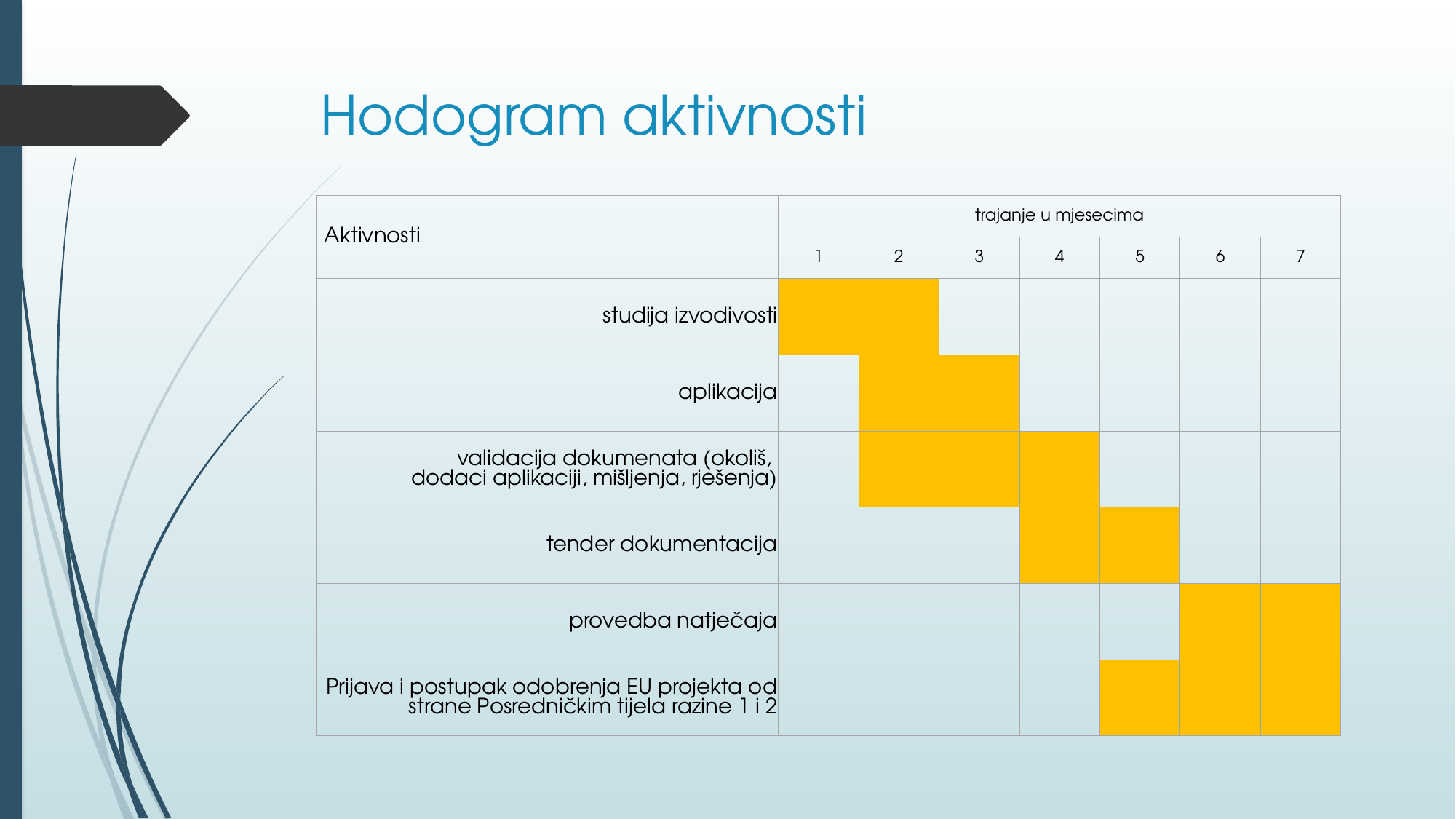

# Hodogram aktivnosti
| Aktivnosti | trajanje u mjesecima |  |  |  |  |  |  |
| --- | --- | --- | --- | --- | --- | --- | --- |
|  | 1 | 2 | 3 | 4 | 5 | 6 | 7 |
| studija izvodivosti |  |  |  |  |  |  |  |
| aplikacija |  |  |  |  |  |  |  |
| validacija dokumenata (okoliš, dodaci aplikaciji, mišljenja, rješenja) |  |  |  |  |  |  |  |
| tender dokumentacija |  |  |  |  |  |  |  |
| provedba natječaja |  |  |  |  |  |  |  |
| Prijava i postupak odobrenja EU projekta od strane Posredničkim tijela razine 1 i 2 |  |  |  |  |  |  |  |